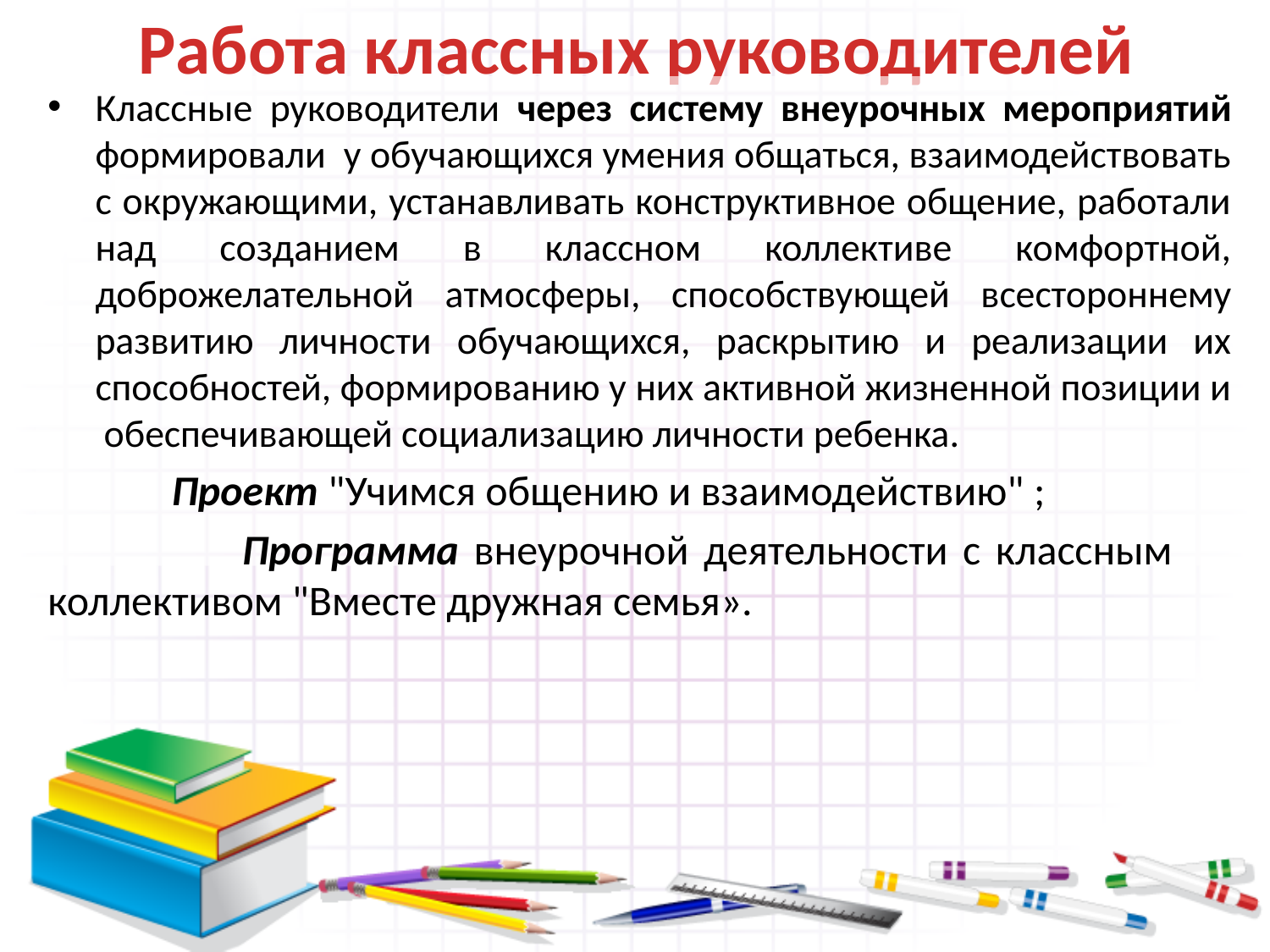

# Работа классных руководителей
Классные руководители через систему внеурочных мероприятий формировали  у обучающихся умения общаться, взаимодействовать с окружающими, устанавливать конструктивное общение, работали над созданием в классном коллективе комфортной, доброжелательной атмосферы, способствующей всестороннему развитию личности обучающихся, раскрытию и реализации их способностей, формированию у них активной жизненной позиции и  обеспечивающей социализацию личности ребенка.
             Проект "Учимся общению и взаимодействию" ;
             Программа внеурочной деятельности с классным     коллективом "Вместе дружная семья».